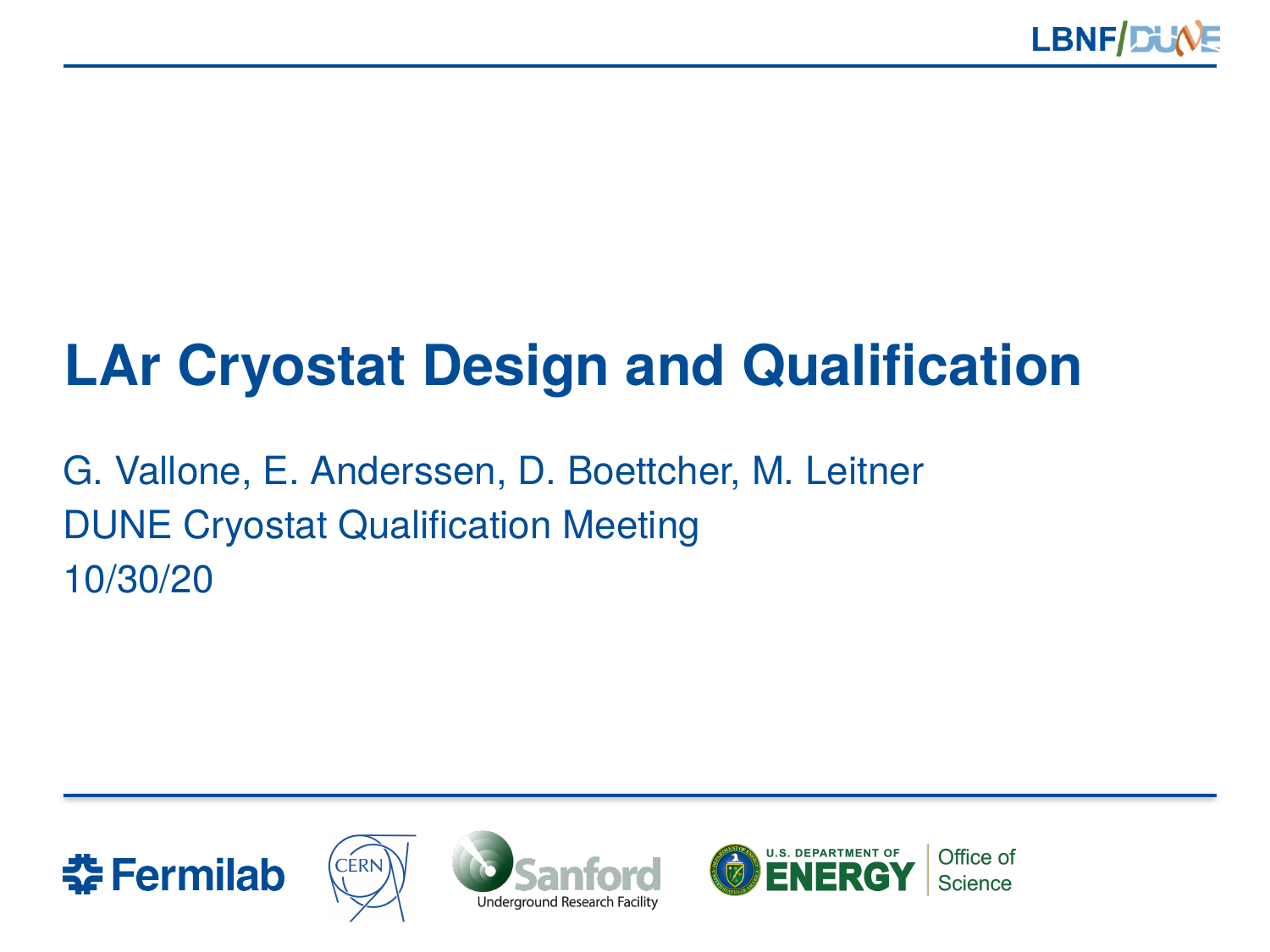

# LAr Cryostat Design and Qualification
G. Vallone, E. Anderssen, D. Boettcher, M. Leitner
DUNE Cryostat Qualification Meeting
10/30/20